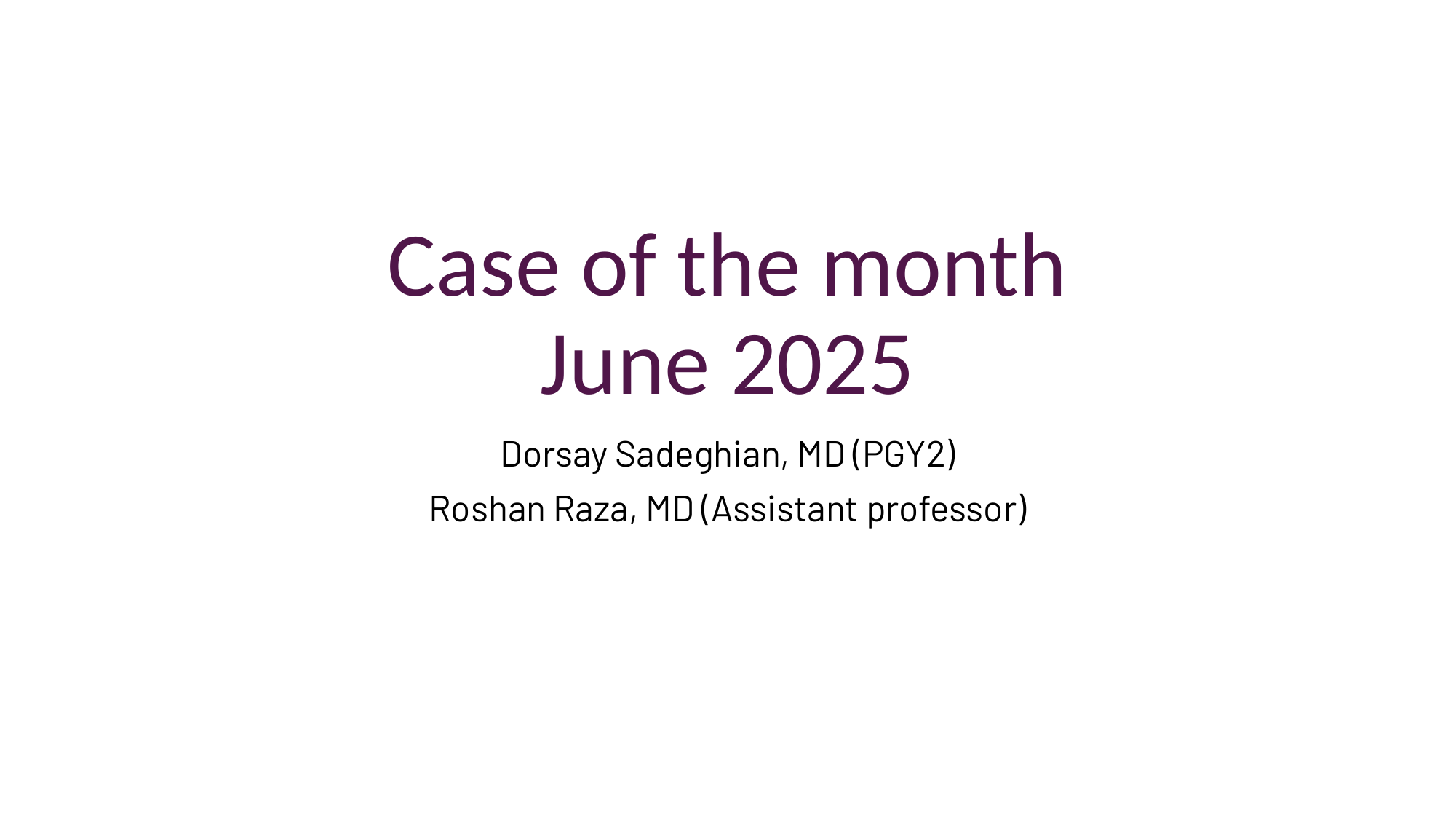

# Case of the month June 2025
Dorsay Sadeghian, MD (PGY2)
Roshan Raza, MD (Assistant professor)